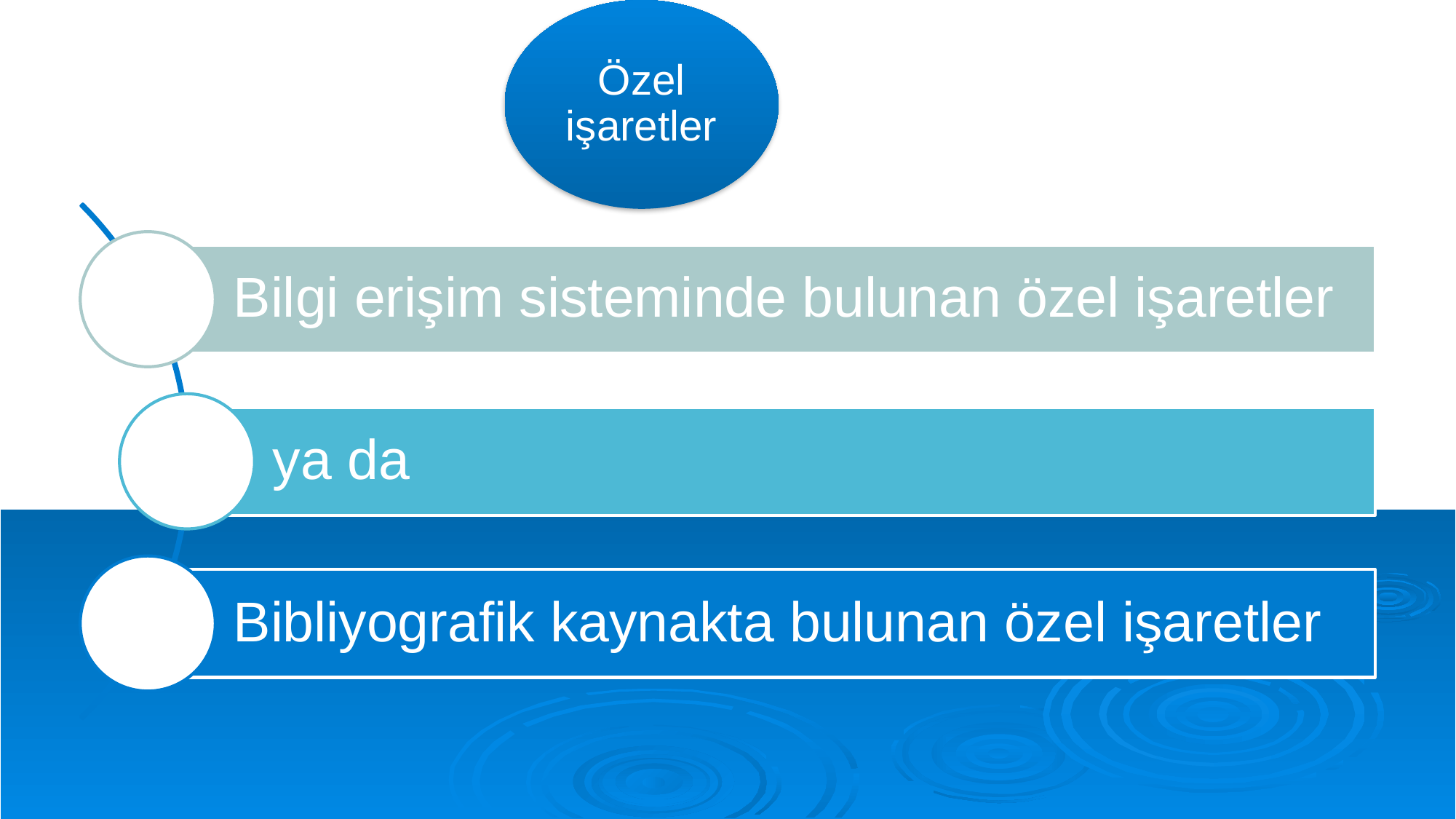

Özel işaretler
Bilgi erişim sisteminde bulunan özel işaretler
ya da
Bibliyografik kaynakta bulunan özel işaretler